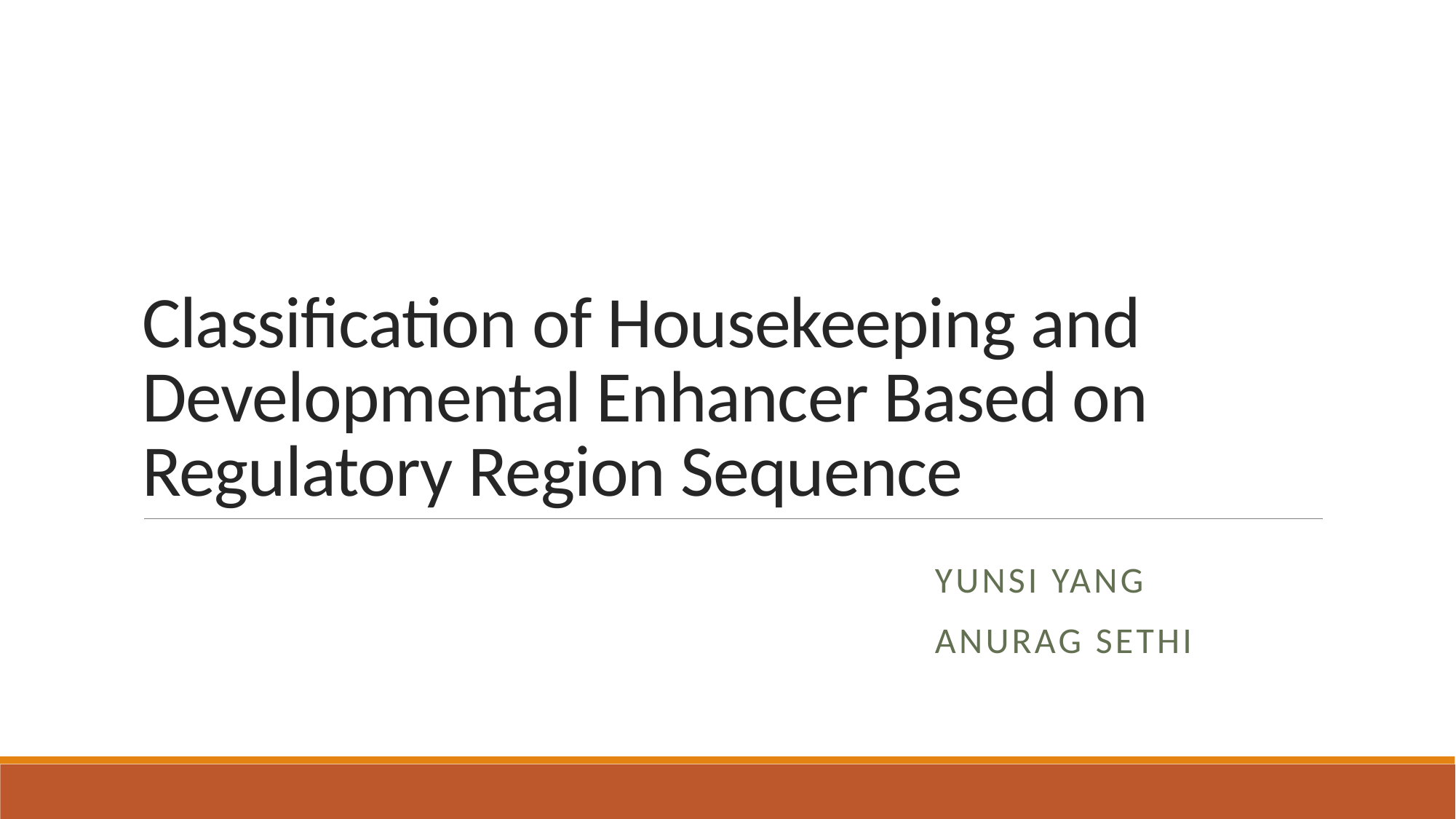

# Classification of Housekeeping and Developmental Enhancer Based on Regulatory Region Sequence
Yunsi Yang
Anurag Sethi